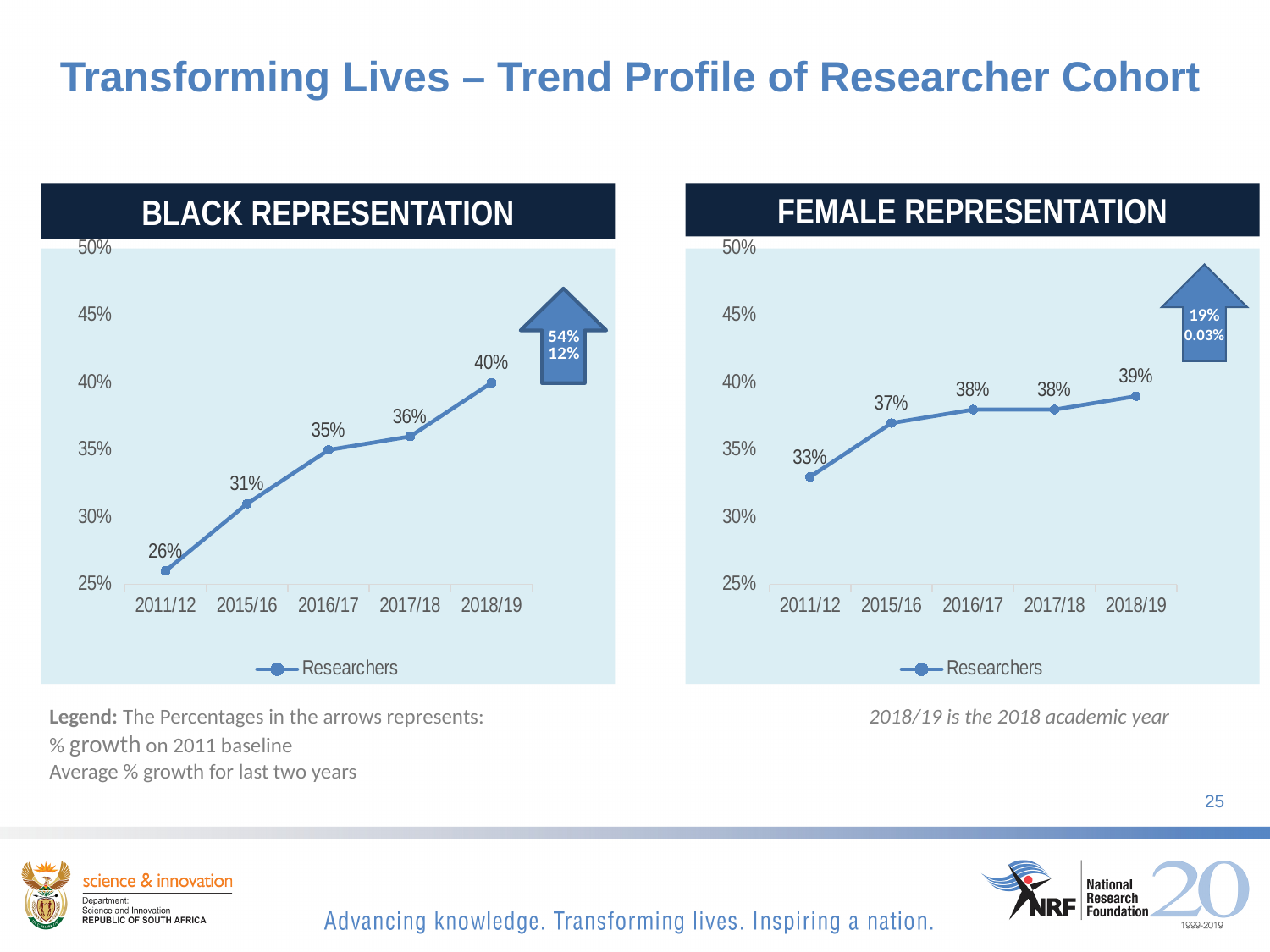

# Transforming Lives – Trend Profile of Researcher Cohort
BLACK REPRESENTATION
FEMALE REPRESENTATION

### Chart

| Category | Researchers |
|---|---|
| 2011/12 | 0.26 |
| 2015/16 | 0.31 |
| 2016/17 | 0.35 |
| 2017/18 | 0.36 |
| 2018/19 | 0.4 |

### Chart

| Category | Researchers |
|---|---|
| 2011/12 | 0.33 |
| 2015/16 | 0.37 |
| 2016/17 | 0.38 |
| 2017/18 | 0.38 |
| 2018/19 | 0.39 |
19%
0.03%
Legend: The Percentages in the arrows represents:
% growth on 2011 baseline
Average % growth for last two years
2018/19 is the 2018 academic year
25